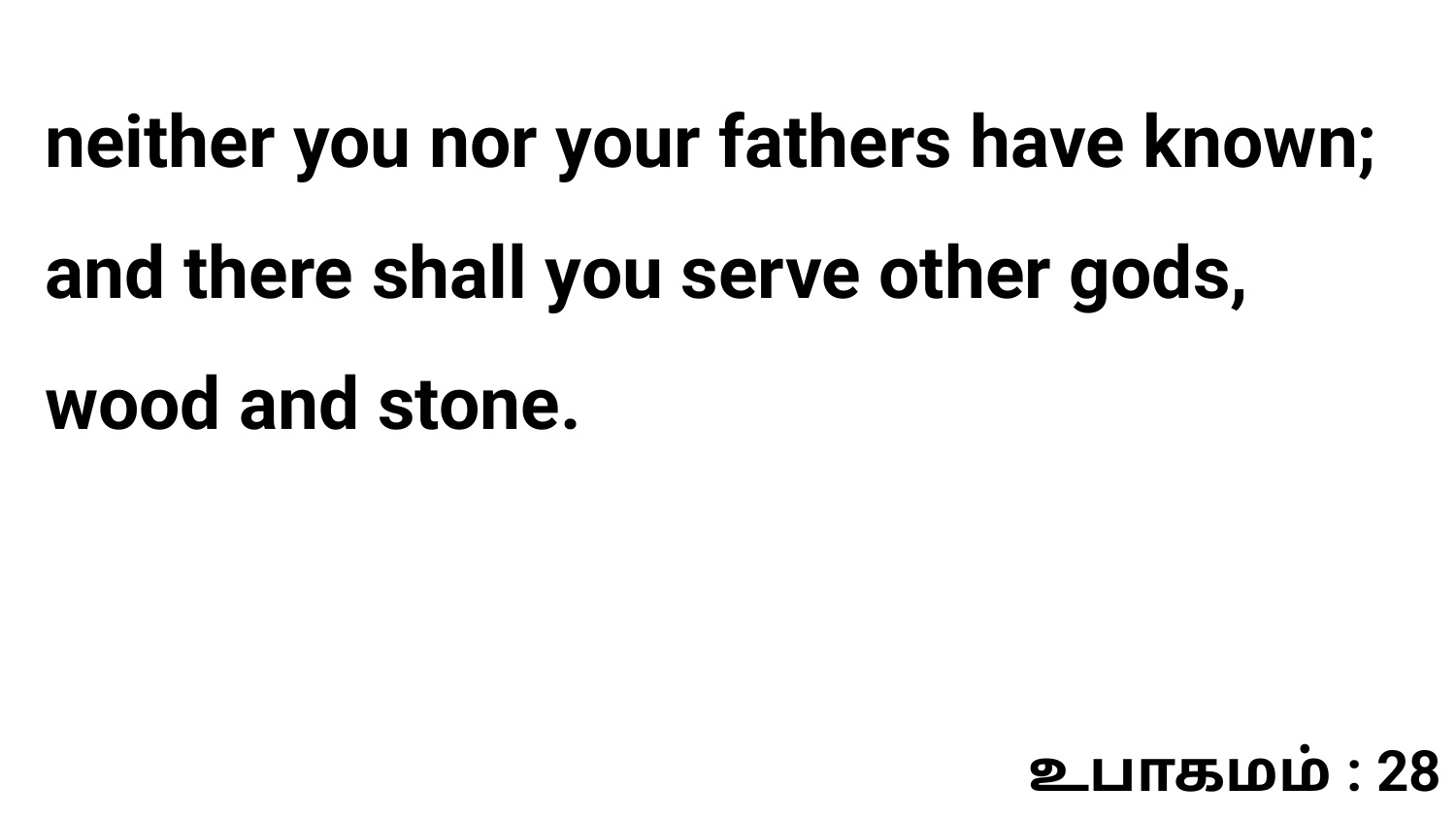

neither you nor your fathers have known; and there shall you serve other gods, wood and stone.
உபாகமம் : 28